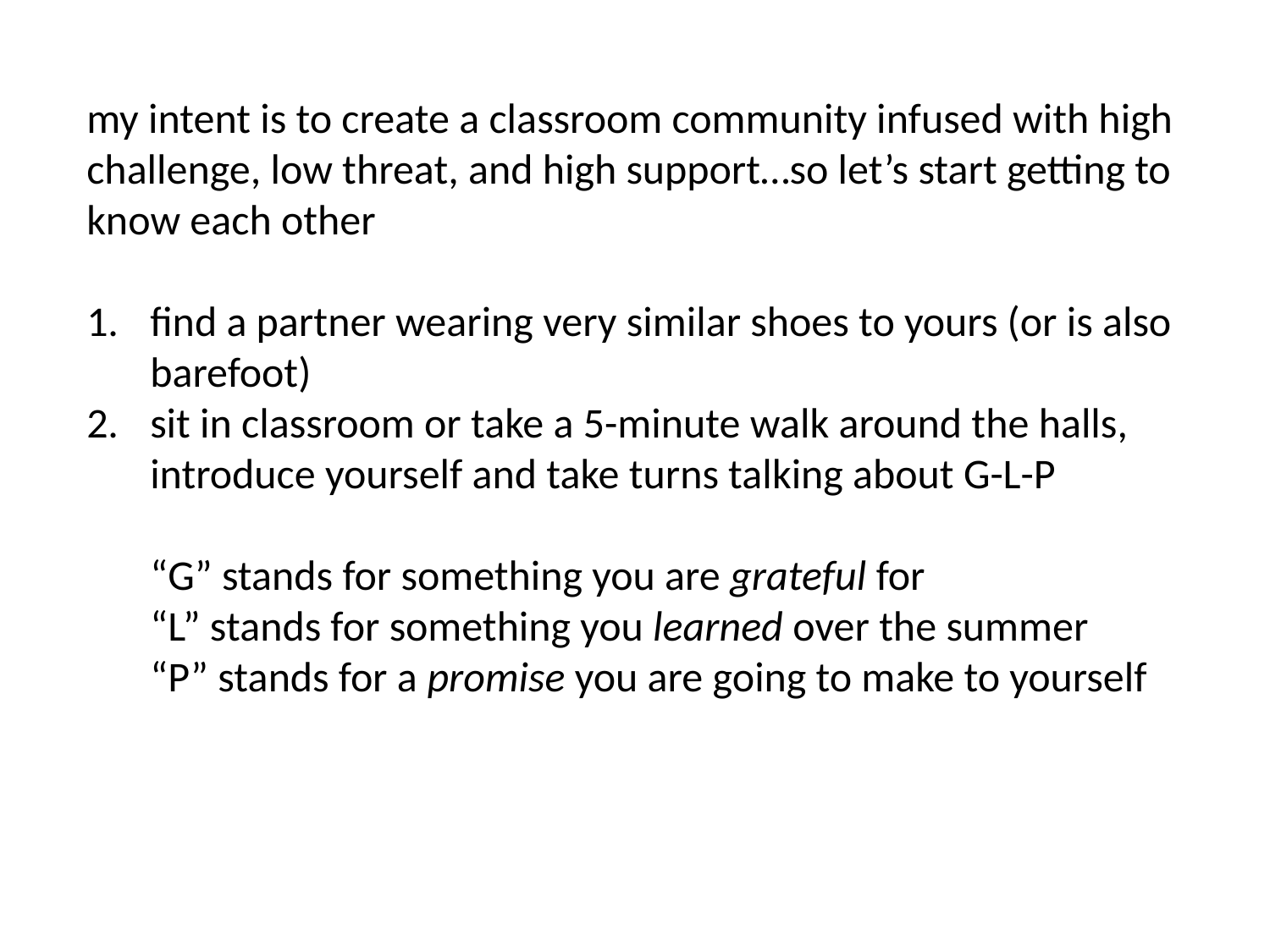

my intent is to create a classroom community infused with high challenge, low threat, and high support…so let’s start getting to know each other

find a partner wearing very similar shoes to yours (or is also barefoot)
sit in classroom or take a 5-minute walk around the halls, introduce yourself and take turns talking about G-L-P

“G” stands for something you are grateful for
“L” stands for something you learned over the summer
“P” stands for a promise you are going to make to yourself